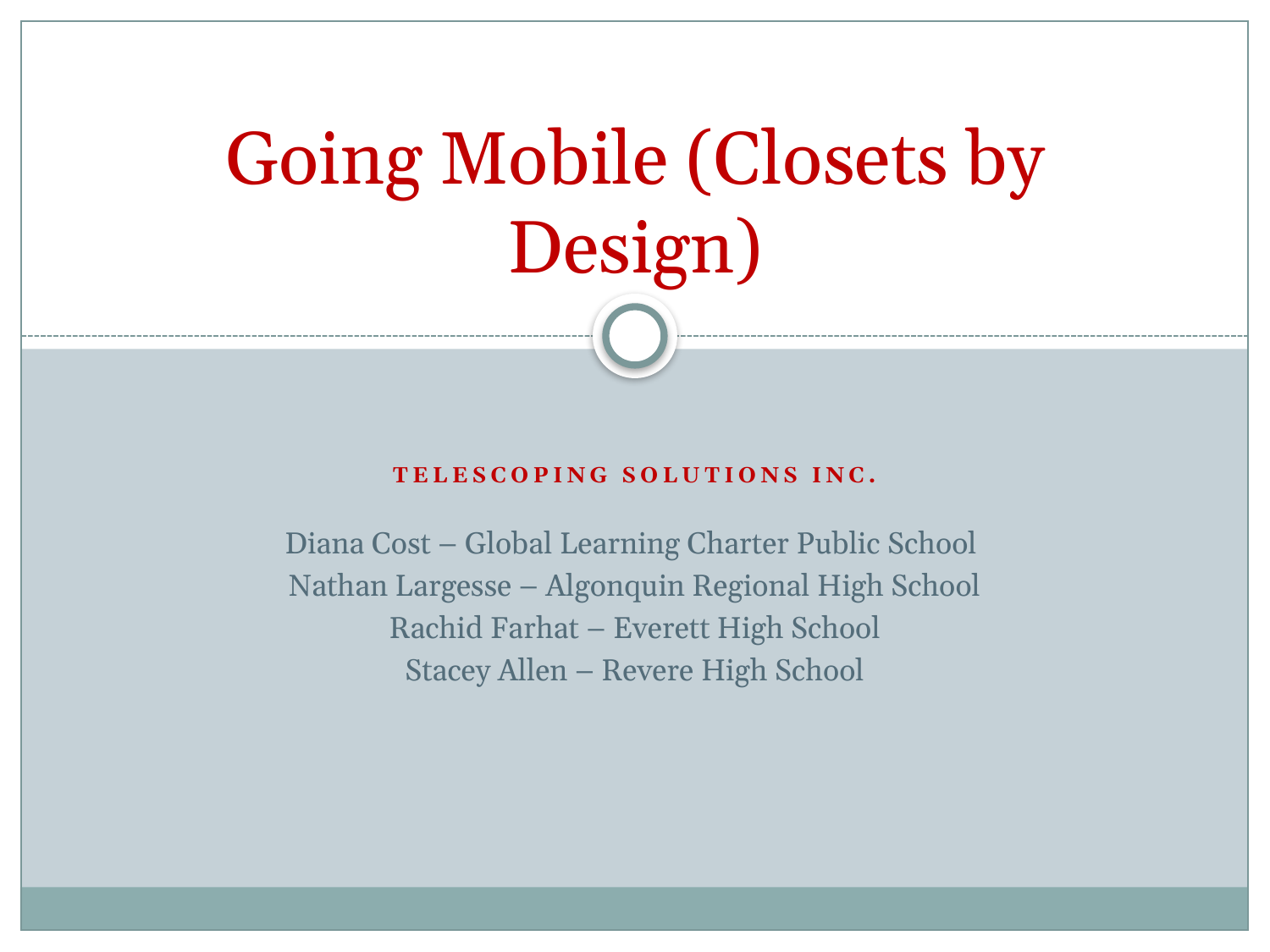

# Going Mobile (Closets by Design)
Telescoping Solutions Inc.

Diana Cost – Global Learning Charter Public School
Nathan Largesse – Algonquin Regional High School
Rachid Farhat – Everett High School
Stacey Allen – Revere High School